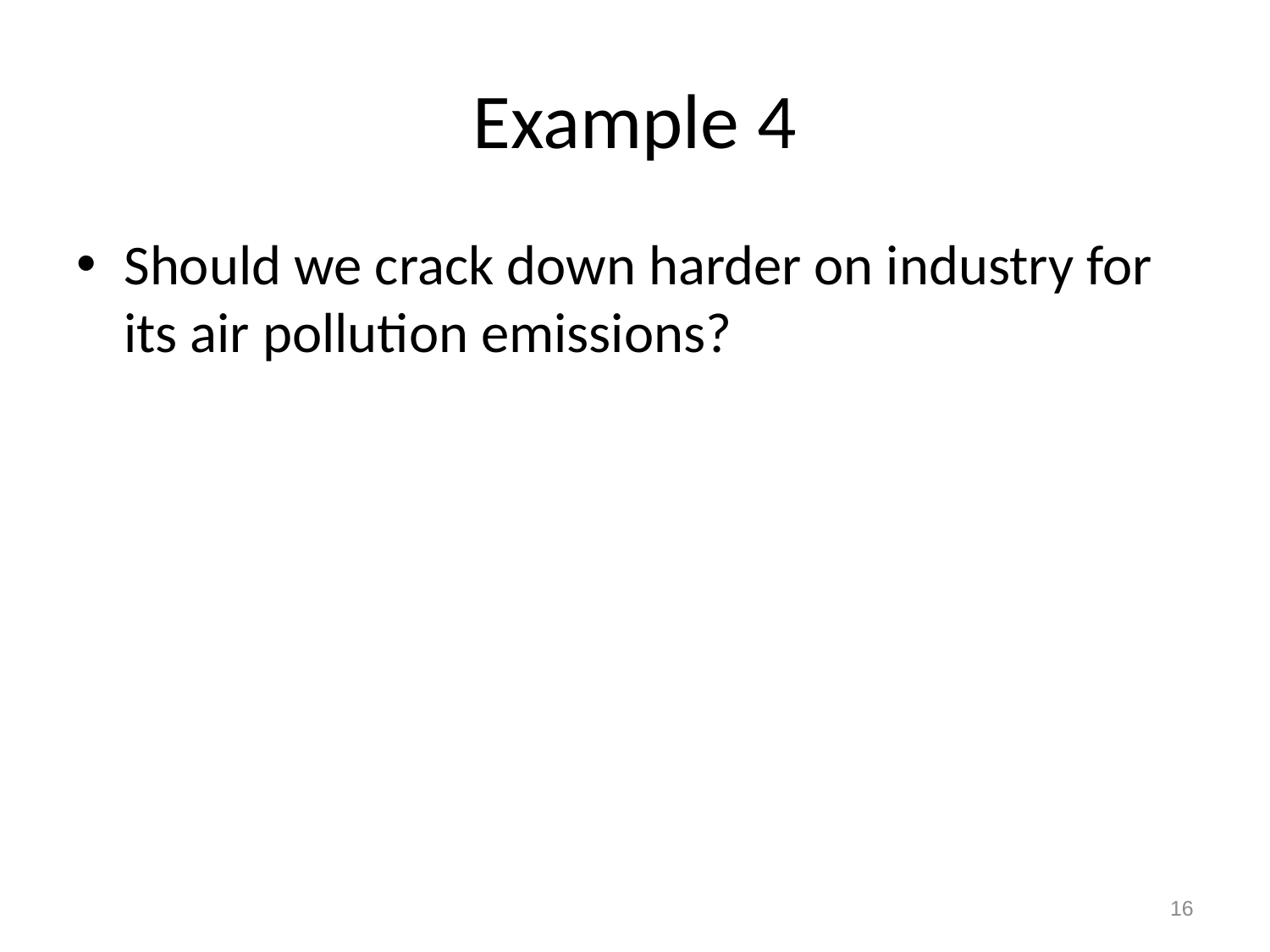

# Example 4
Should we crack down harder on industry for its air pollution emissions?

How have air temperatures changed in the vicinity of the Athabasca Glacier over the 20th century, and can these changes be attributed to any one cause?

16